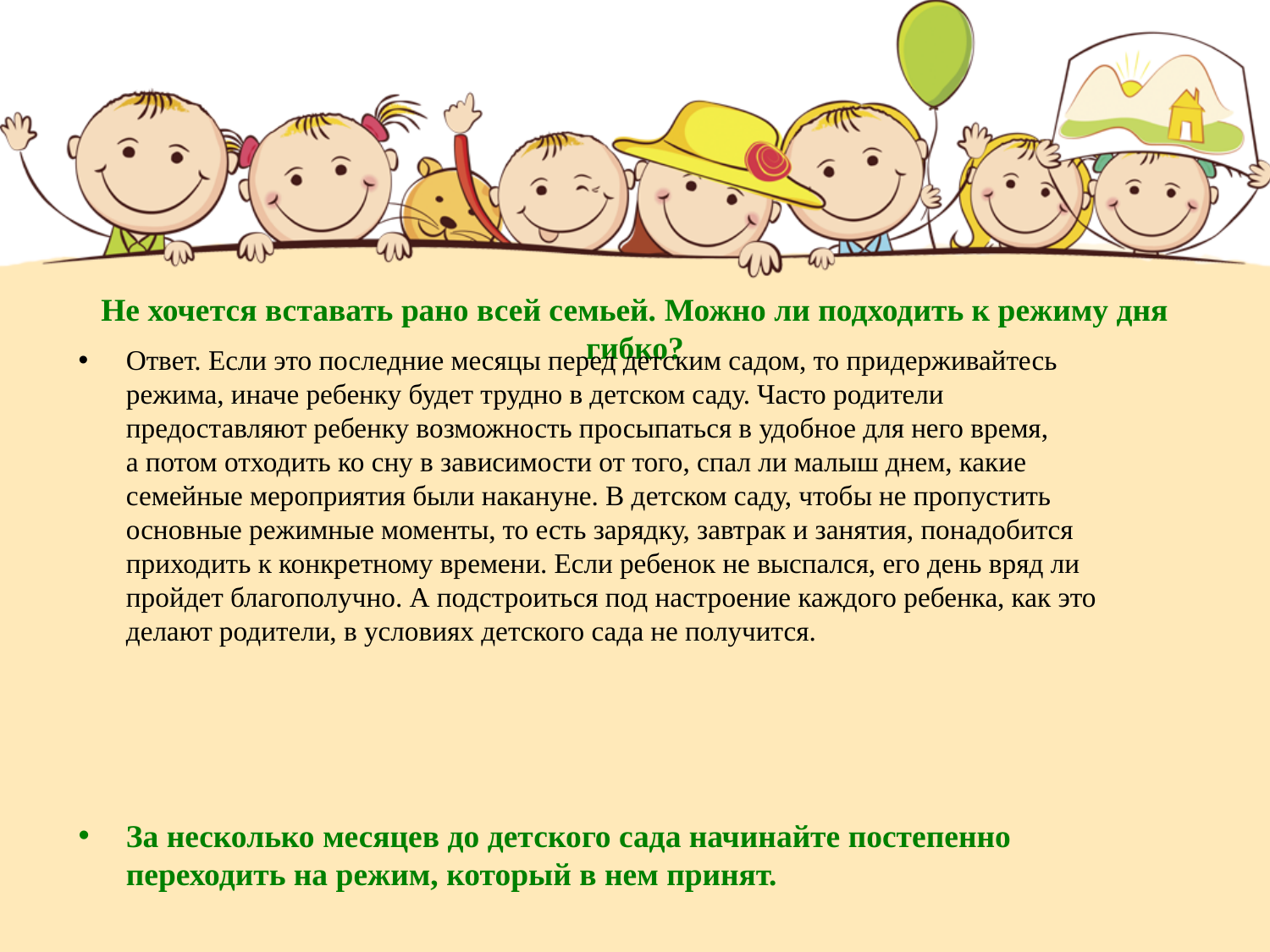

# Не хочется вставать рано всей семьей. Можно ли подходить к режиму дня гибко?
Ответ. Если это последние месяцы перед детским садом, то придерживайтесь режима, иначе ребенку будет трудно в детском саду. Часто родители предоставляют ребенку возможность просыпаться в удобное для него время, а потом отходить ко сну в зависимости от того, спал ли малыш днем, какие семейные мероприятия были накануне. В детском саду, чтобы не пропустить основные режимные моменты, то есть зарядку, завтрак и занятия, понадобится приходить к конкретному времени. Если ребенок не выспался, его день вряд ли пройдет благополучно. А подстроиться под настроение каждого ребенка, как это делают родители, в условиях детского сада не получится.

За несколько месяцев до детского сада начинайте постепенно переходить на режим, который в нем принят.